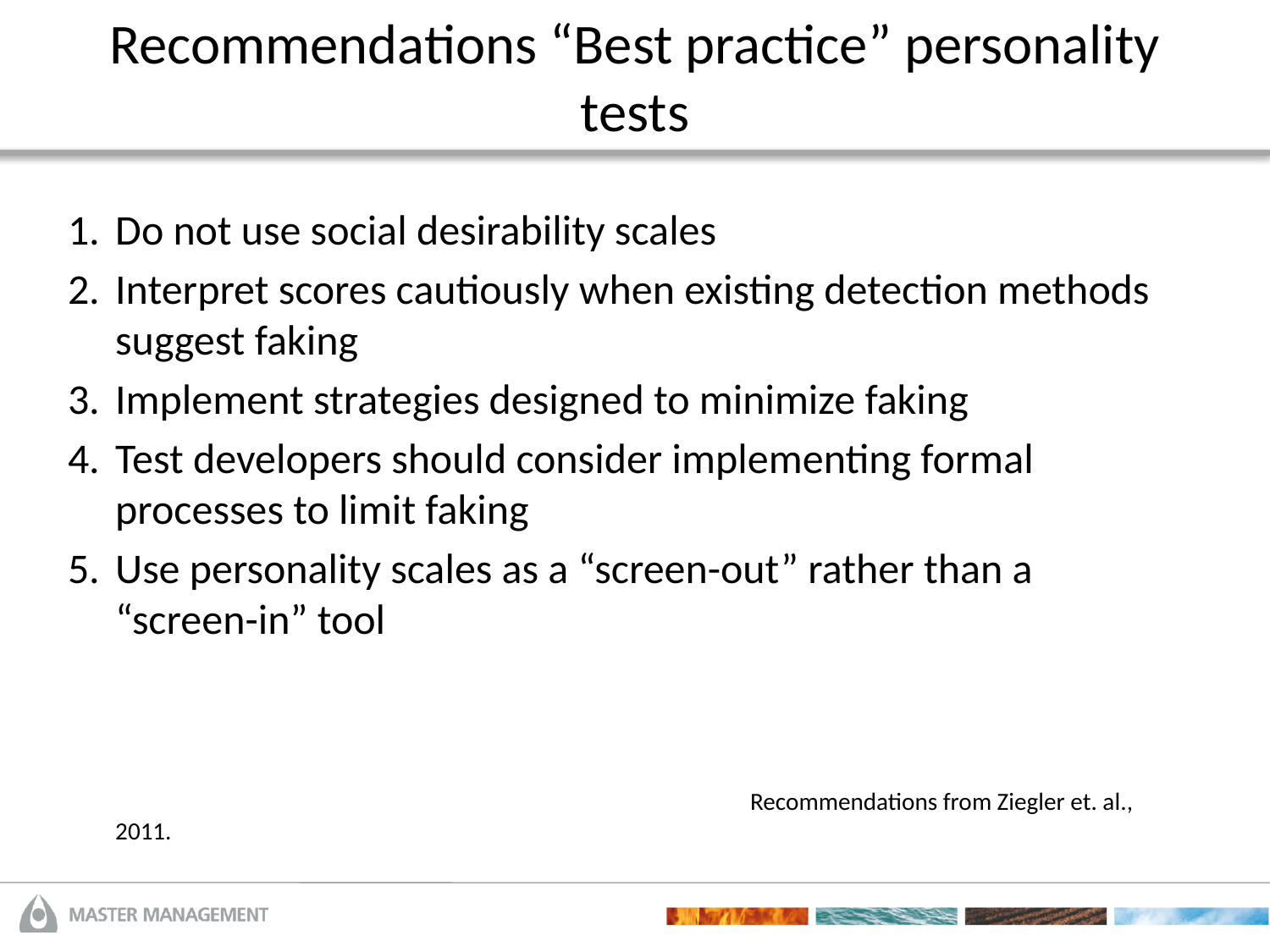

# Recommendations “Best practice” personality tests
Do not use social desirability scales
Interpret scores cautiously when existing detection methods suggest faking
Implement strategies designed to minimize faking
Test developers should consider implementing formal processes to limit faking
Use personality scales as a “screen-out” rather than a “screen-in” tool

						Recommendations from Ziegler et. al., 2011.